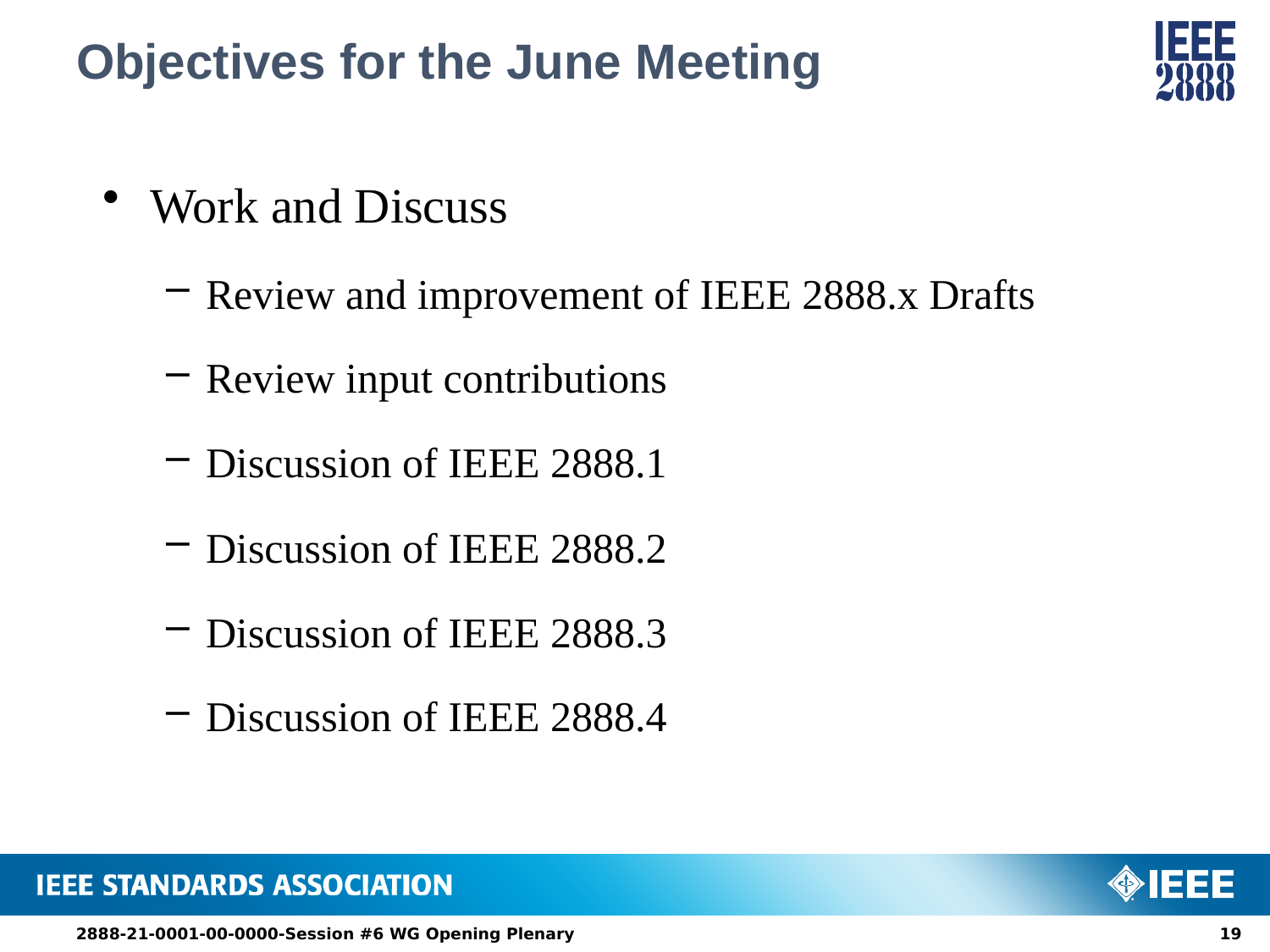

# Objectives for the June Meeting
Work and Discuss
Review and improvement of IEEE 2888.x Drafts
Review input contributions
Discussion of IEEE 2888.1
Discussion of IEEE 2888.2
Discussion of IEEE 2888.3
Discussion of IEEE 2888.4
2888-21-0001-00-0000-Session #6 WG Opening Plenary
19